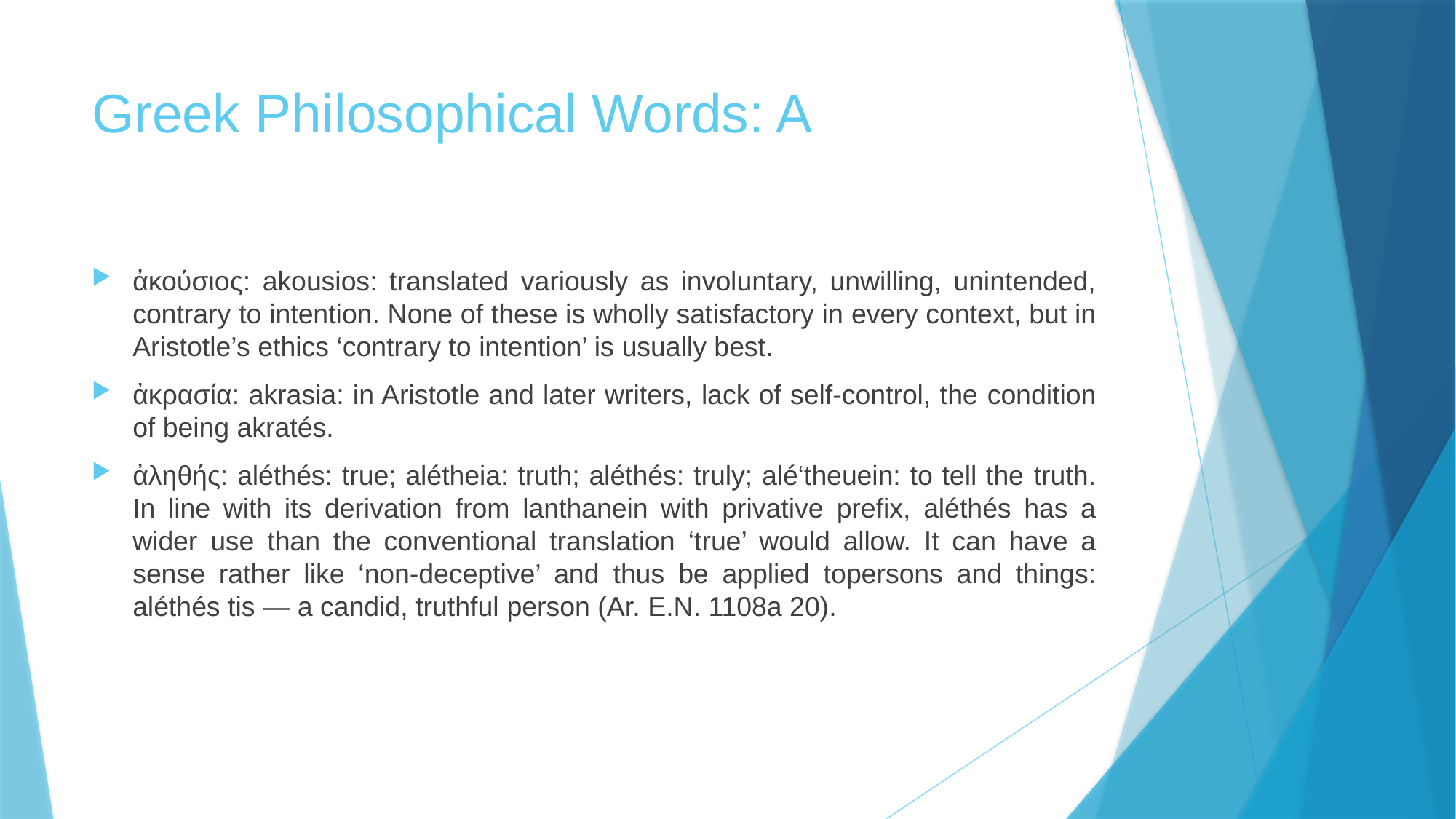

# Greek Philosophical Words: A
ἀκούσιος: akousios: translated variously as involuntary, unwilling, unintended, contrary to intention. None of these is wholly satisfactory in every context, but in Aristotle’s ethics ‘contrary to intention’ is usually best.
ἀκρασία: akrasia: in Aristotle and later writers, lack of self-control, the condition of being akratés.
ἀληθής: aléthés: true; alétheia: truth; aléthés: truly; alé‘theuein: to tell the truth. In line with its derivation from lanthanein with privative prefix, aléthés has a wider use than the conventional translation ‘true’ would allow. It can have a sense rather like ‘non-deceptive’ and thus be applied topersons and things: aléthés tis — a candid, truthful person (Ar. E.N. 1108a 20).